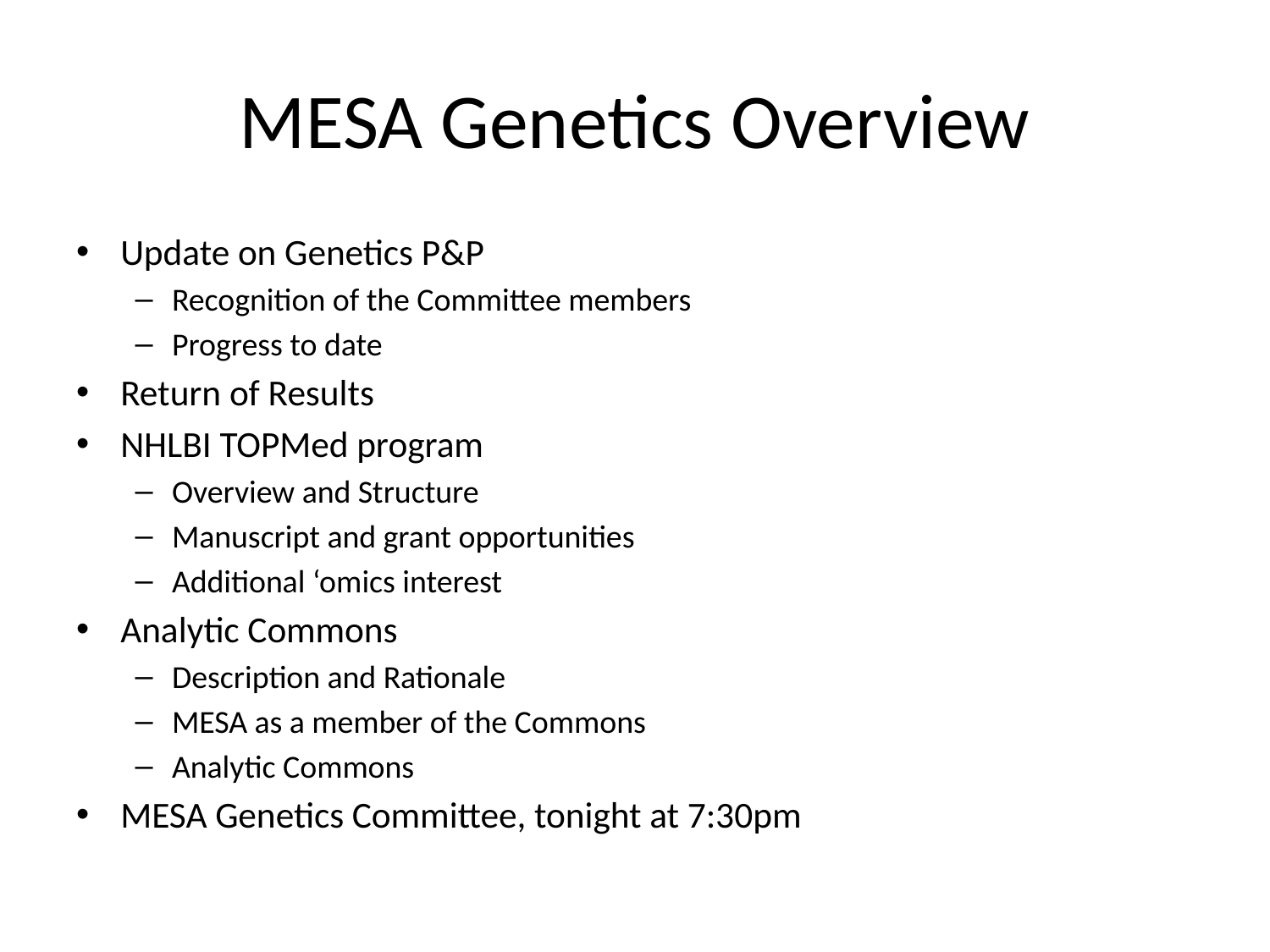

# MESA Genetics Overview
Update on Genetics P&P
Recognition of the Committee members
Progress to date
Return of Results
NHLBI TOPMed program
Overview and Structure
Manuscript and grant opportunities
Additional ‘omics interest
Analytic Commons
Description and Rationale
MESA as a member of the Commons
Analytic Commons
MESA Genetics Committee, tonight at 7:30pm